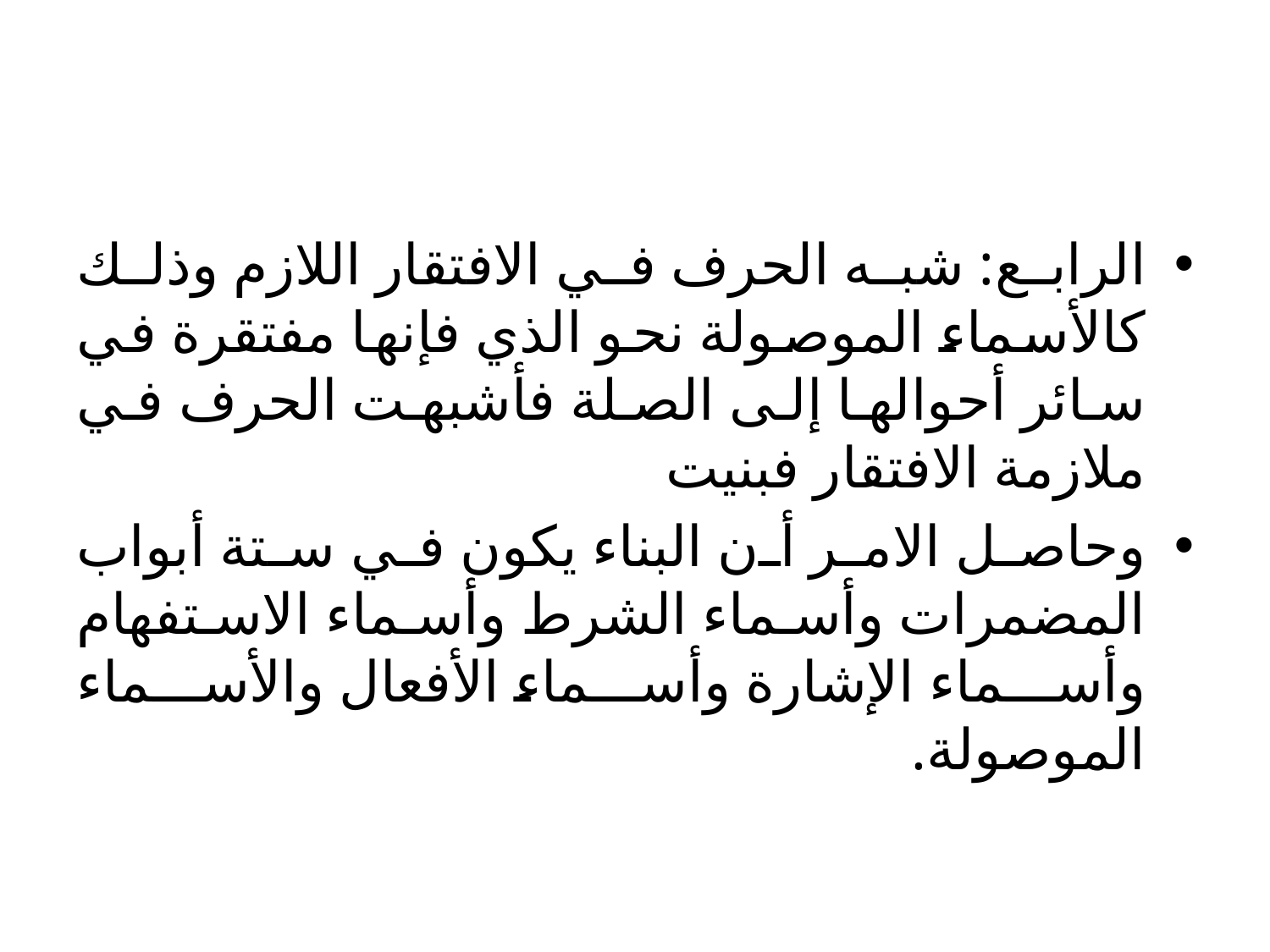

#
الرابع: شبه الحرف في الافتقار اللازم وذلك كالأسماء الموصولة نحو الذي فإنها مفتقرة في سائر أحوالها إلى الصلة فأشبهت الحرف في ملازمة الافتقار فبنيت
وحاصل الامر أن البناء يكون في ستة أبواب المضمرات وأسماء الشرط وأسماء الاستفهام وأسماء الإشارة وأسماء الأفعال والأسماء الموصولة.